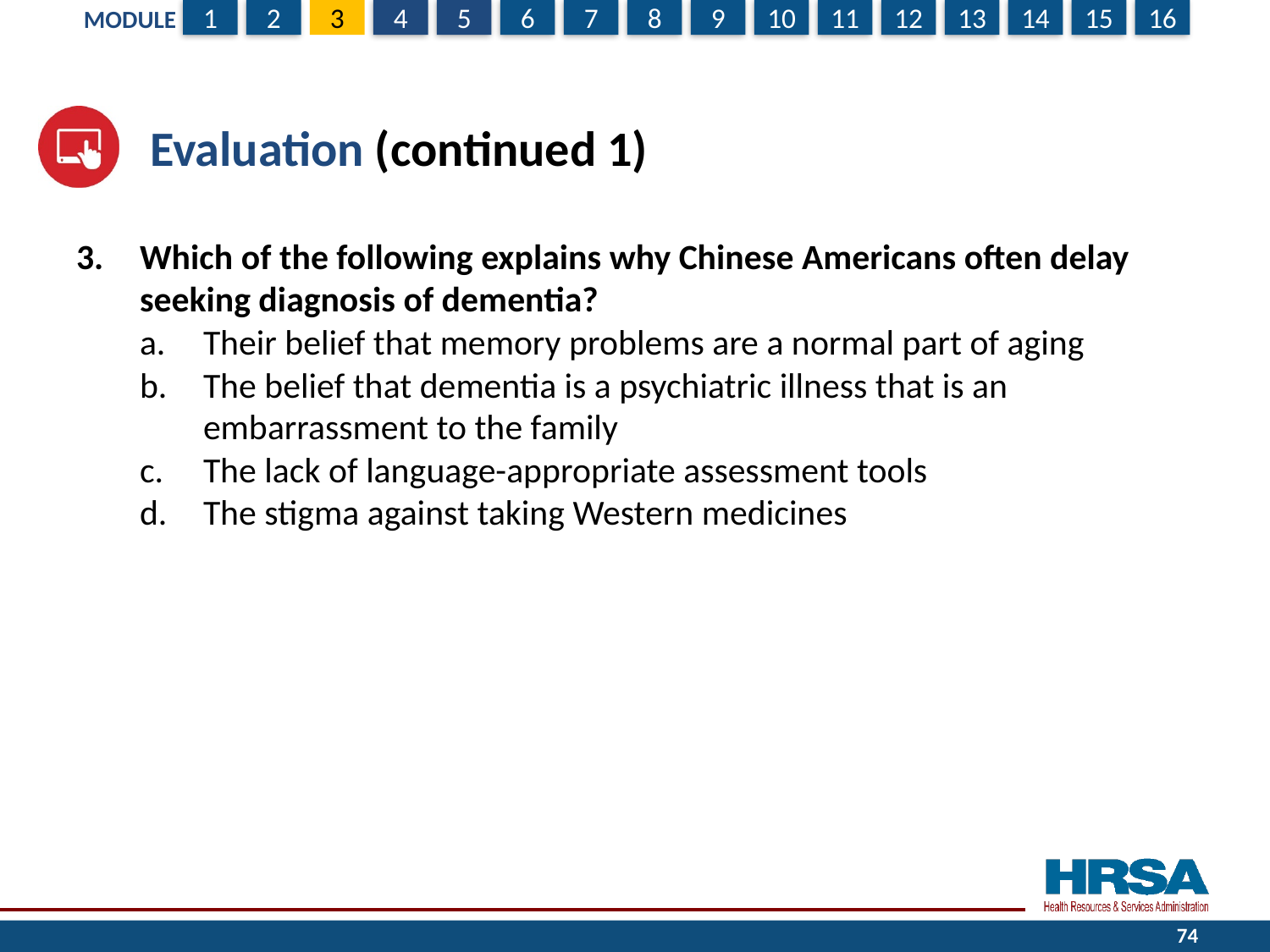

# Evaluation (continued 1)
Which of the following explains why Chinese Americans often delay seeking diagnosis of dementia?
Their belief that memory problems are a normal part of aging
The belief that dementia is a psychiatric illness that is an embarrassment to the family
The lack of language-appropriate assessment tools
The stigma against taking Western medicines